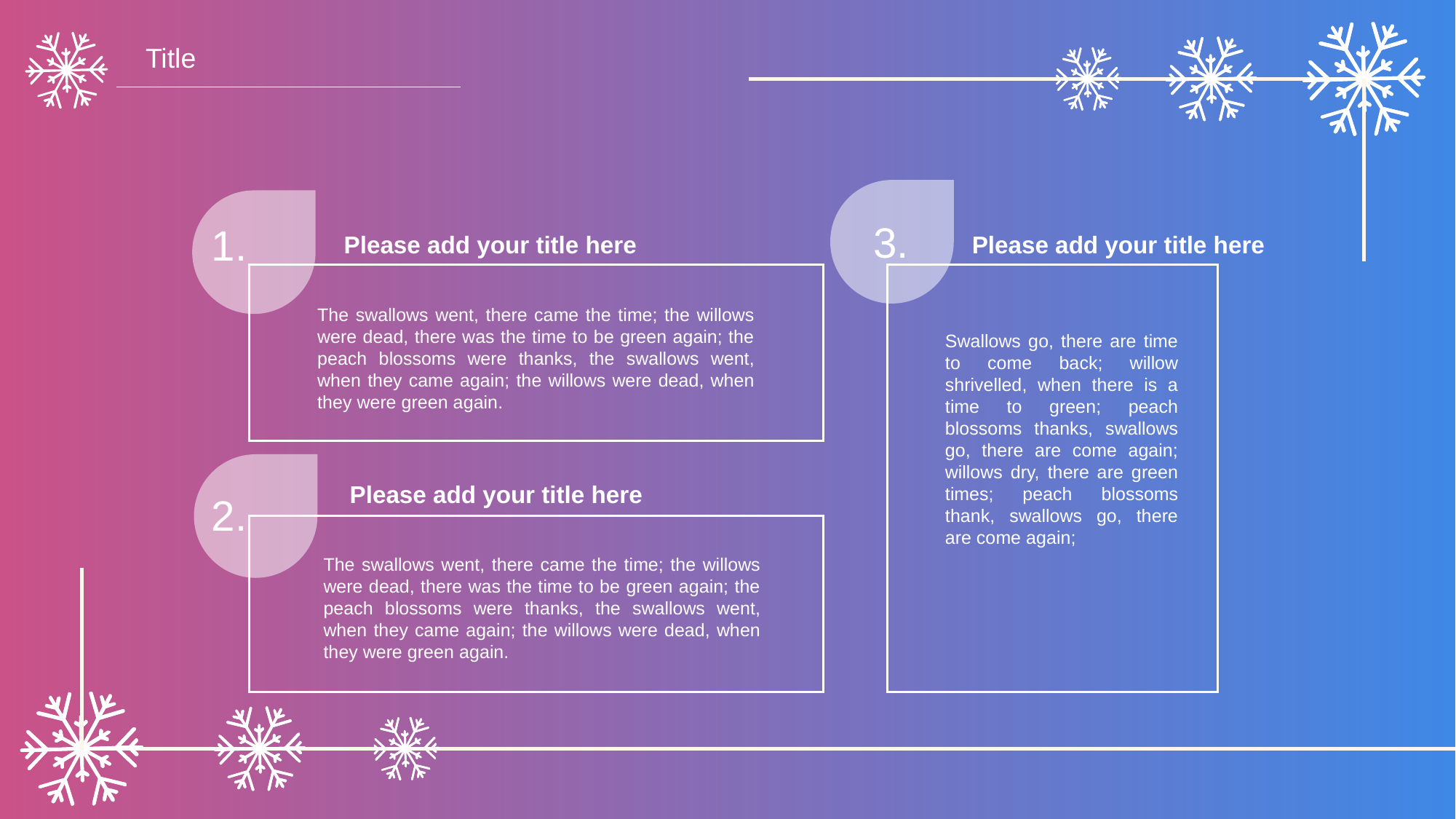

Title

3.
1.
Please add your title here
Please add your title here

The swallows went, there came the time; the willows were dead, there was the time to be green again; the peach blossoms were thanks, the swallows went, when they came again; the willows were dead, when they were green again.
Swallows go, there are time to come back; willow shrivelled, when there is a time to green; peach blossoms thanks, swallows go, there are come again; willows dry, there are green times; peach blossoms thank, swallows go, there are come again;

Please add your title here
2.

The swallows went, there came the time; the willows were dead, there was the time to be green again; the peach blossoms were thanks, the swallows went, when they came again; the willows were dead, when they were green again.